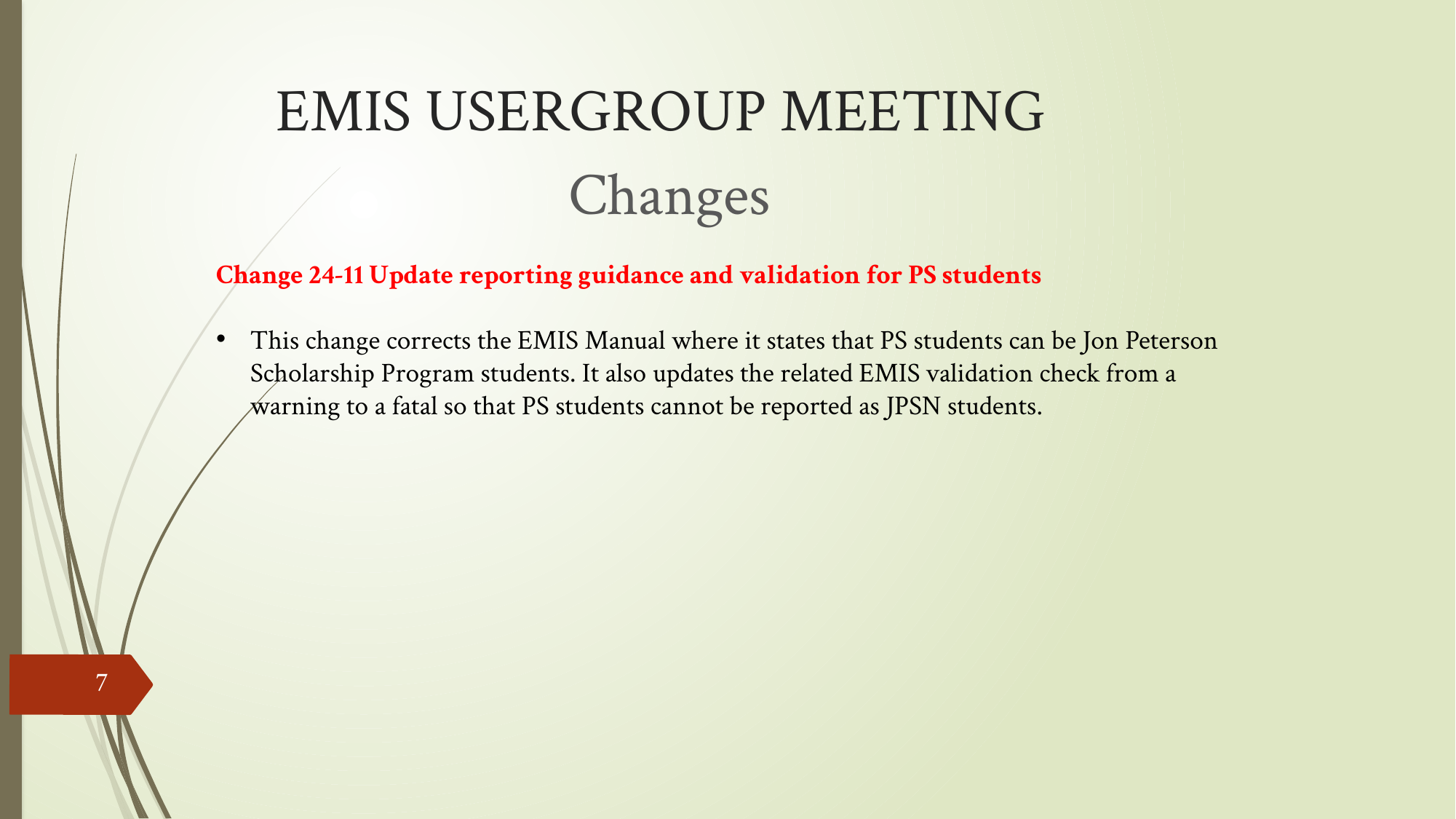

# EMIS USERGROUP MEETING
Changes
Change 24-11 Update reporting guidance and validation for PS students

This change corrects the EMIS Manual where it states that PS students can be Jon Peterson Scholarship Program students. It also updates the related EMIS validation check from a warning to a fatal so that PS students cannot be reported as JPSN students.

7